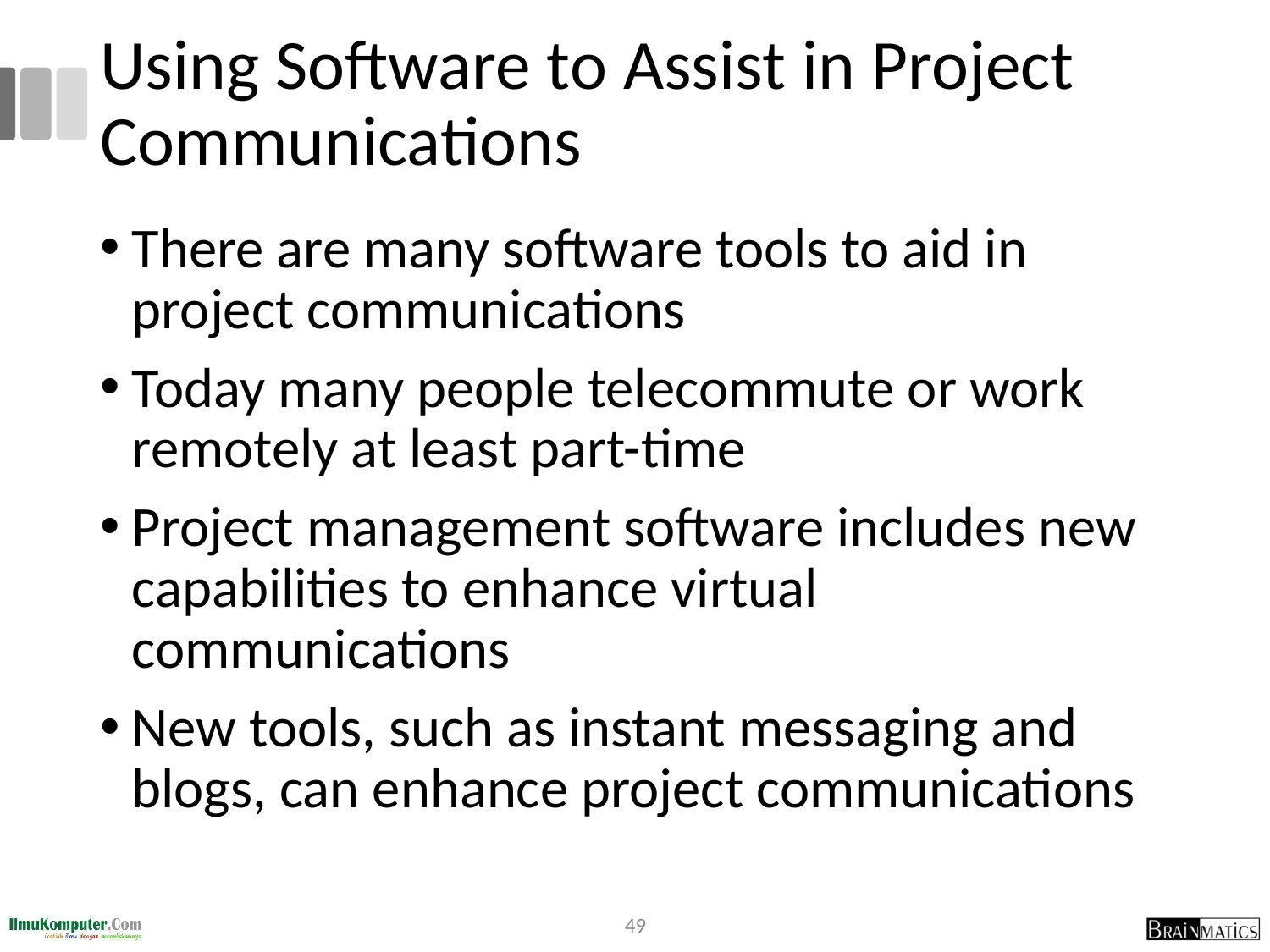

# Using Software to Assist in Project Communications
There are many software tools to aid in project communications
Today many people telecommute or work remotely at least part-time
Project management software includes new capabilities to enhance virtual communications
New tools, such as instant messaging and blogs, can enhance project communications

49